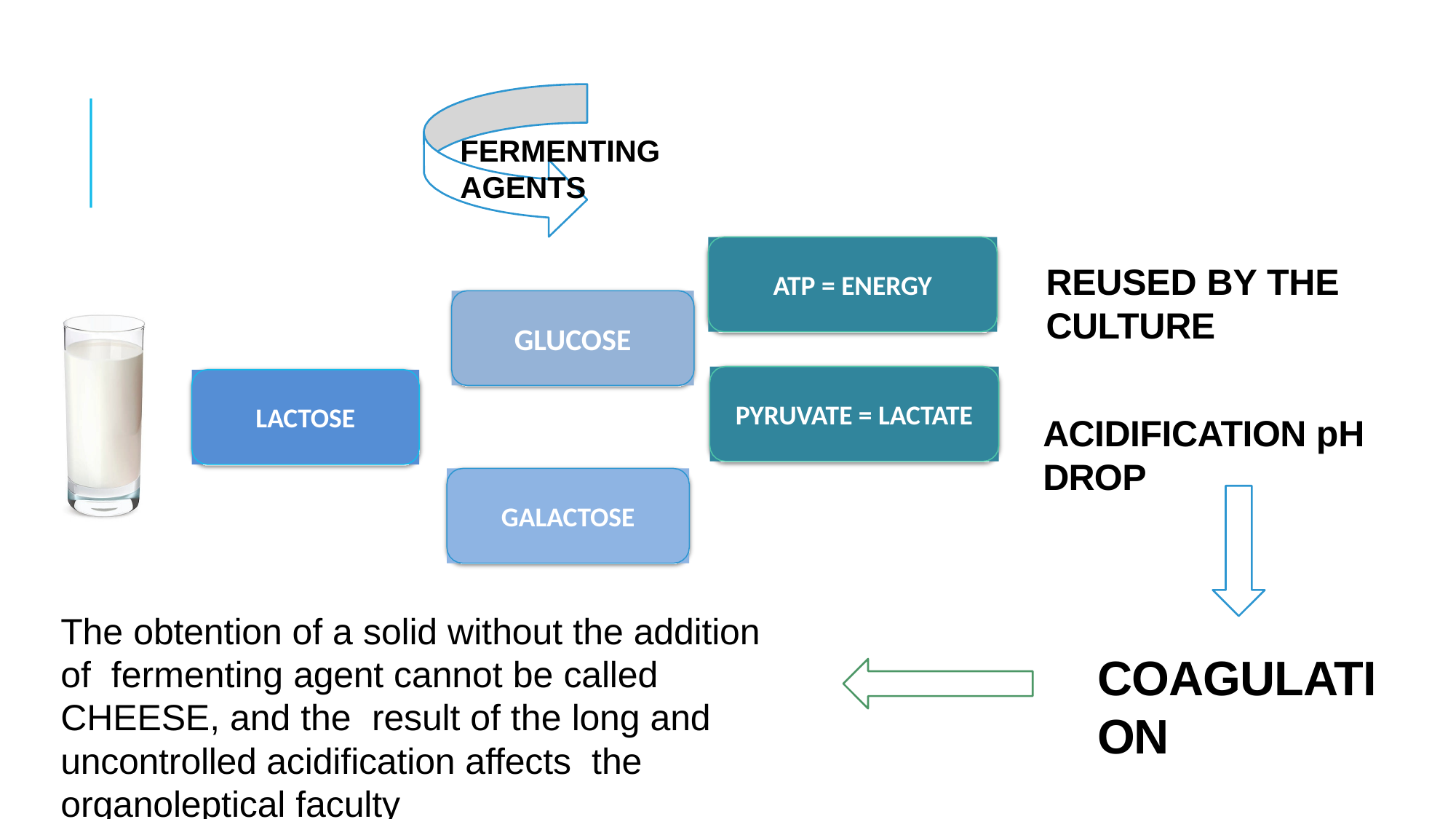

FERMENTING AGENTS

ATP = ENERGY

# REUSED BY THE CULTURE

GLUCOSE

PYRUVATE = LACTATE

LACTOSE

ACIDIFICATION pH DROP

GALACTOSE

The obtention of a solid without the addition of  fermenting agent cannot be called CHEESE, and the  result of the long and uncontrolled acidification affects  the organoleptical faculty
COAGULATION